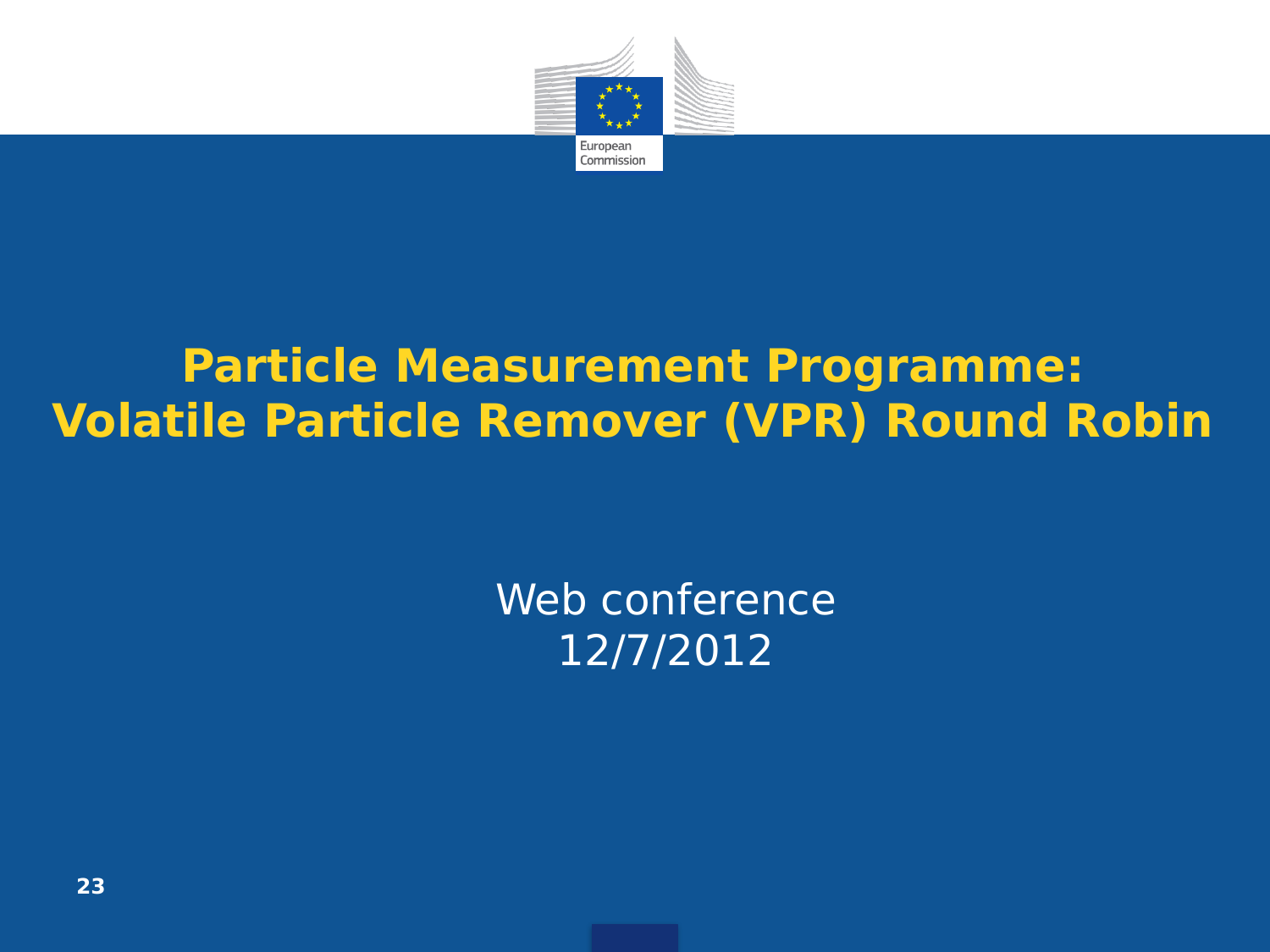

# Particle Measurement Programme: Volatile Particle Remover (VPR) Round Robin
Web conference
12/7/2012
23